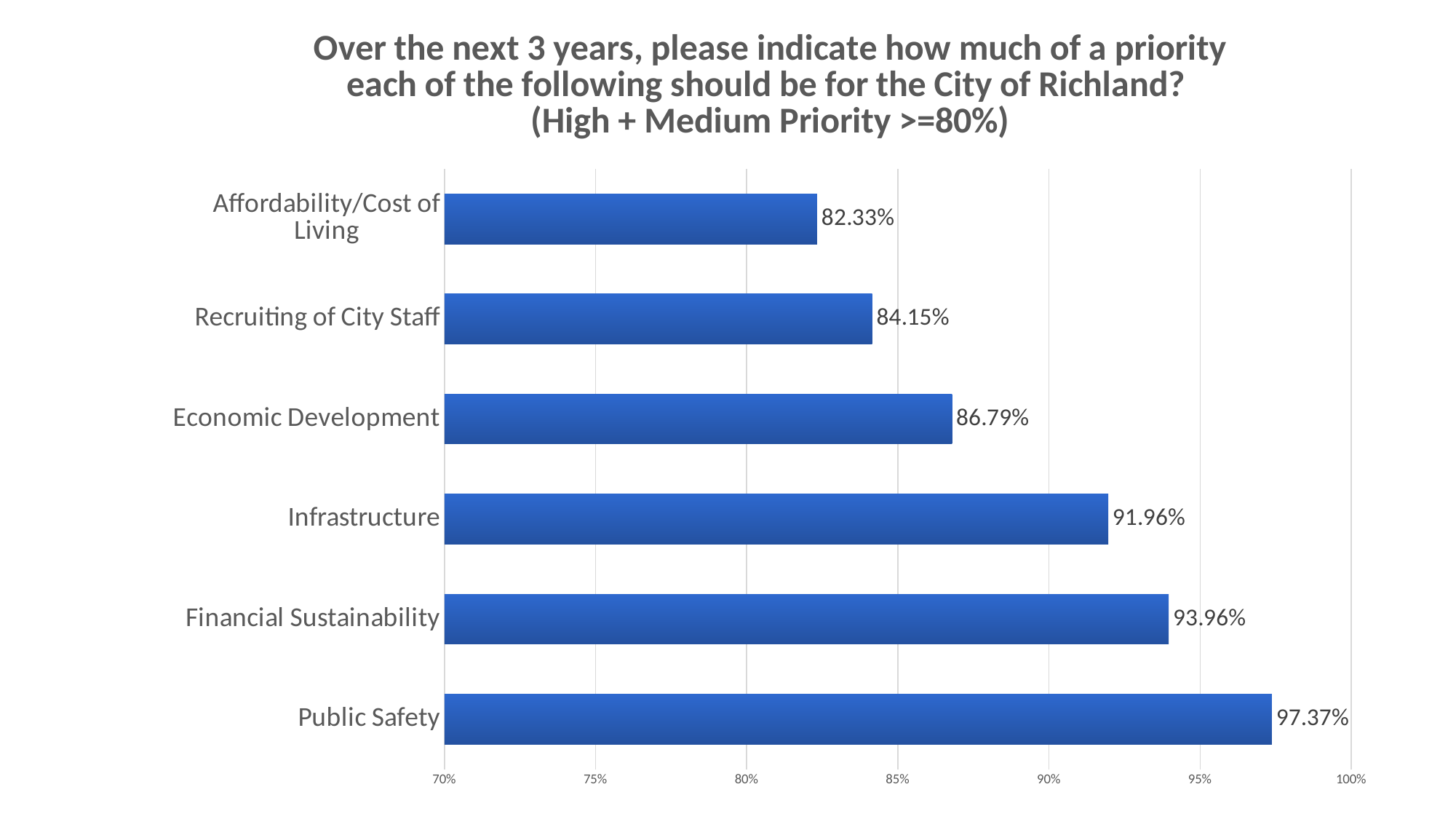

### Chart: Over the next 3 years, please indicate how much of a priority each of the following should be for the City of Richland?
(High + Medium Priority >=80%)

| Category | Over the next 3 years, please indicate how much of a priority each of the following should be for the City of Richland? |
|---|---|
| Public Safety | 0.9736999999999999 |
| Financial Sustainability | 0.9396 |
| Infrastructure | 0.9196 |
| Economic Development | 0.8678999999999999 |
| Recruiting of City Staff | 0.8415 |
| Affordability/Cost of Living | 0.8232999999999999 |